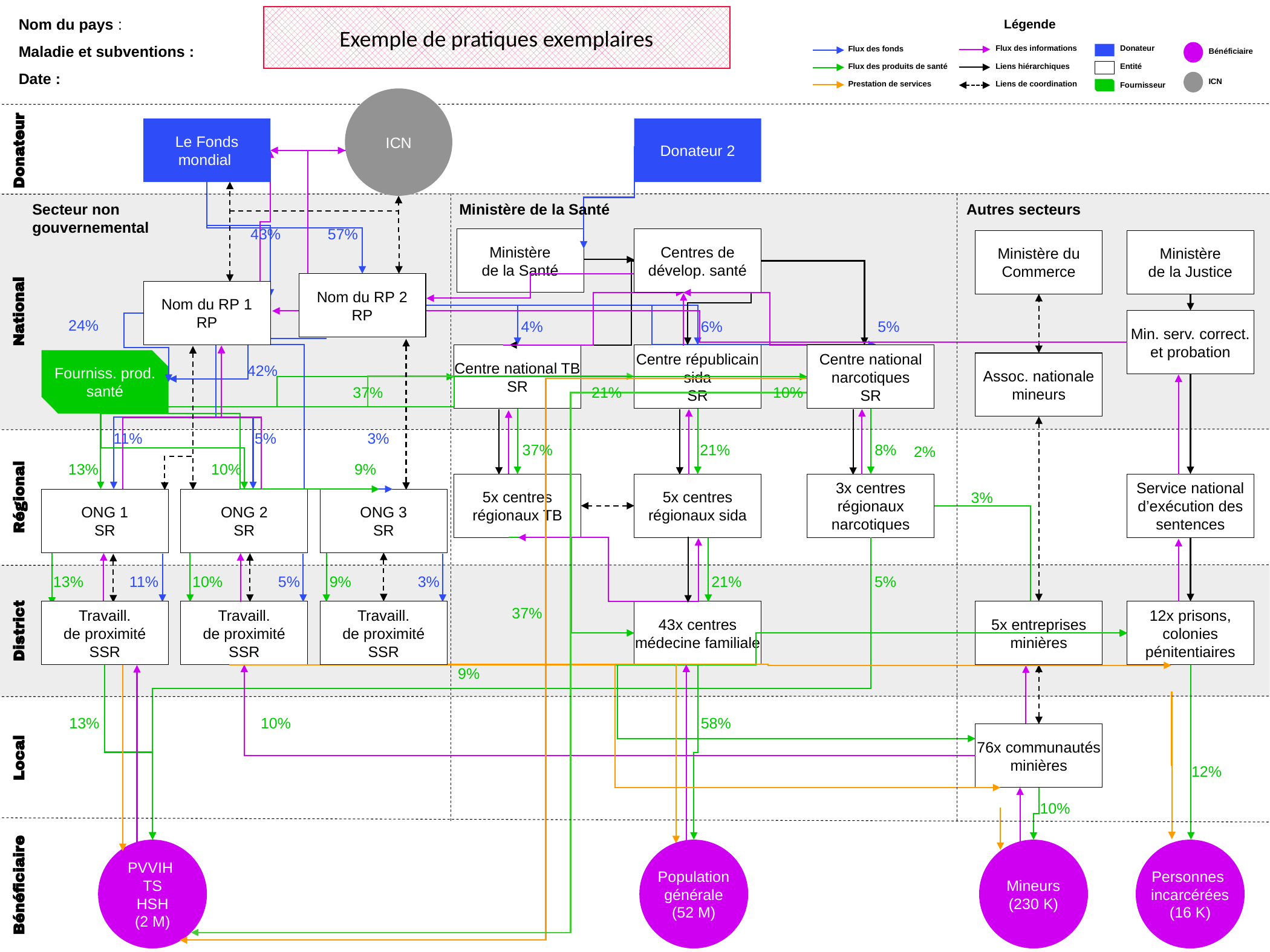

Nom du pays :
Maladie et subventions :
Date :

Exemple de pratiques exemplaires
Légende

Donateur
Flux des informations
Flux des fonds
 Bénéficiaire

Liens hiérarchiques
Flux des produits de santé
Entité

 ICN
Prestation de services
Liens de coordination
Fournisseur

ICN
Le Fonds
mondial
Donateur 2
Donateur

Secteur non gouvernemental
Ministère de la Santé
Autres secteurs
43%
57%
Ministère
de la Santé
Centres de dévelop. santé
Ministère du Commerce
Ministère
de la Justice
Nom du RP 2
RP
Nom du RP 1
RP
National
Min. serv. correct. et probation
24%
4%
6%
5%
Centre national TB
SR
Centre républicain sida
SR
Centre national narcotiques
SR
Fourniss. prod. santé
Assoc. nationale mineurs
42%
37%
21%
10%
11%
5%
3%
37%
21%
8%
2%
13%
10%
9%
5x centres régionaux TB
5x centres
régionaux sida
3x centres régionaux narcotiques
Service national
d’exécution des
sentences
Régional
3%
ONG 1
SR
ONG 2
SR
ONG 3
SR

13%
11%
10%
5%
9%
3%
21%
5%
37%
Travaill.
de proximité
SSR
Travaill.
de proximité
SSR
Travaill.
de proximité
SSR
43x centres médecine familiale
5x entreprises minières
12x prisons,
colonies pénitentiaires
District
9%
13%
10%
58%
76x communautés minières
Local
12%
10%
PVVIH
TS
HSH
(2 M)
Population
générale
(52 M)
Mineurs
(230 K)
Personnes
incarcérées
(16 K)
Bénéficiaire
Le Fonds mondial. Date de publication : 4 mai 2023